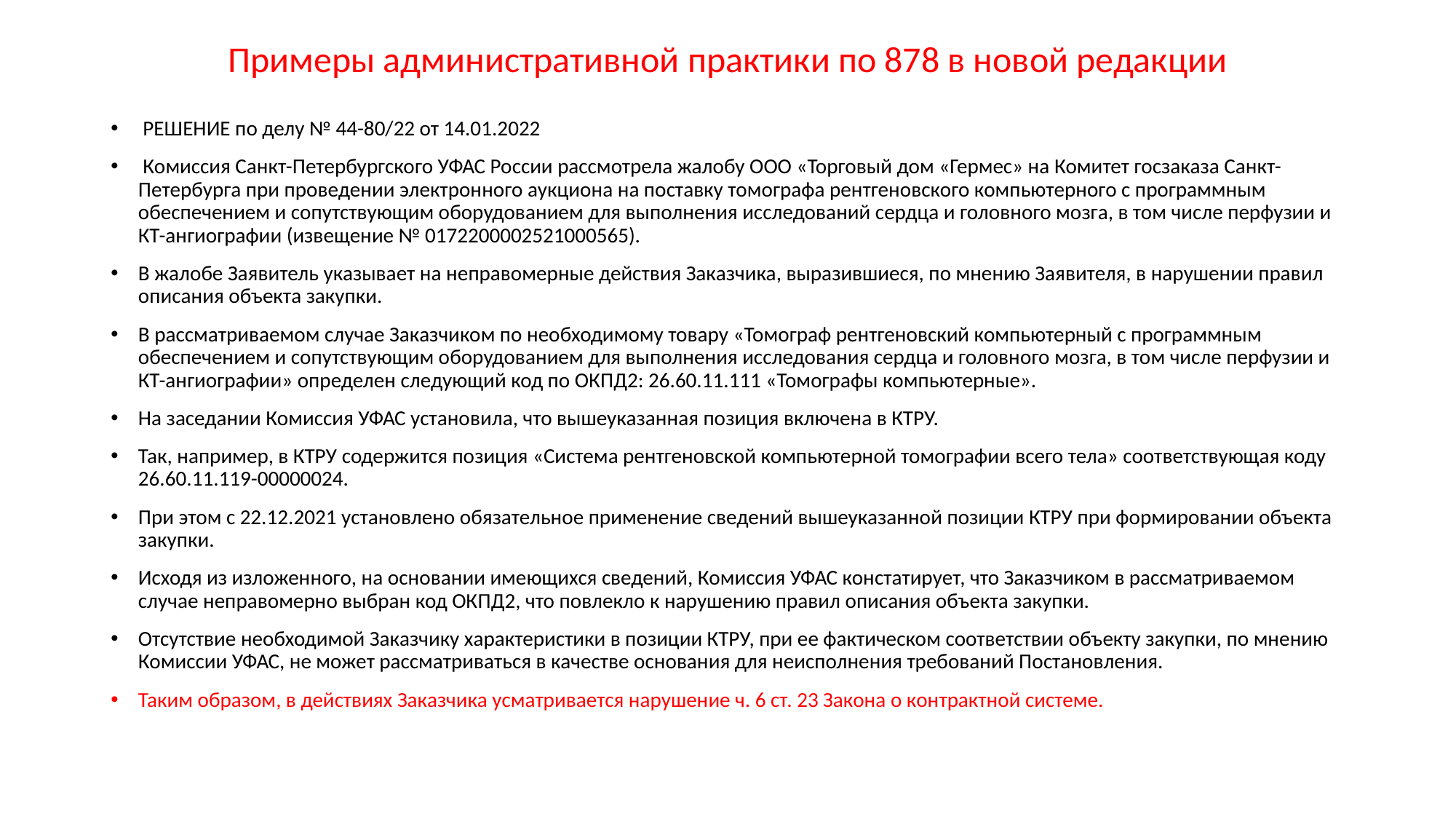

# Примеры административной практики по 878 в новой редакции
 РЕШЕНИЕ по делу № 44-80/22 от 14.01.2022
 Комиссия Санкт-Петербургского УФАС России рассмотрела жалобу ООО «Торговый дом «Гермес» на Комитет госзаказа Санкт-Петербурга при проведении электронного аукциона на поставку томографа рентгеновского компьютерного с программным обеспечением и сопутствующим оборудованием для выполнения исследований сердца и головного мозга, в том числе перфузии и КТ-ангиографии (извещение № 0172200002521000565).
В жалобе Заявитель указывает на неправомерные действия Заказчика, выразившиеся, по мнению Заявителя, в нарушении правил описания объекта закупки.
В рассматриваемом случае Заказчиком по необходимому товару «Томограф рентгеновский компьютерный с программным обеспечением и сопутствующим оборудованием для выполнения исследования сердца и головного мозга, в том числе перфузии и КТ-ангиографии» определен следующий код по ОКПД2: 26.60.11.111 «Томографы компьютерные».
На заседании Комиссия УФАС установила, что вышеуказанная позиция включена в КТРУ.
Так, например, в КТРУ содержится позиция «Система рентгеновской компьютерной томографии всего тела» соответствующая коду 26.60.11.119-00000024.
При этом с 22.12.2021 установлено обязательное применение сведений вышеуказанной позиции КТРУ при формировании объекта закупки.
Исходя из изложенного, на основании имеющихся сведений, Комиссия УФАС констатирует, что Заказчиком в рассматриваемом случае неправомерно выбран код ОКПД2, что повлекло к нарушению правил описания объекта закупки.
Отсутствие необходимой Заказчику характеристики в позиции КТРУ, при ее фактическом соответствии объекту закупки, по мнению Комиссии УФАС, не может рассматриваться в качестве основания для неисполнения требований Постановления.
Таким образом, в действиях Заказчика усматривается нарушение ч. 6 ст. 23 Закона о контрактной системе.